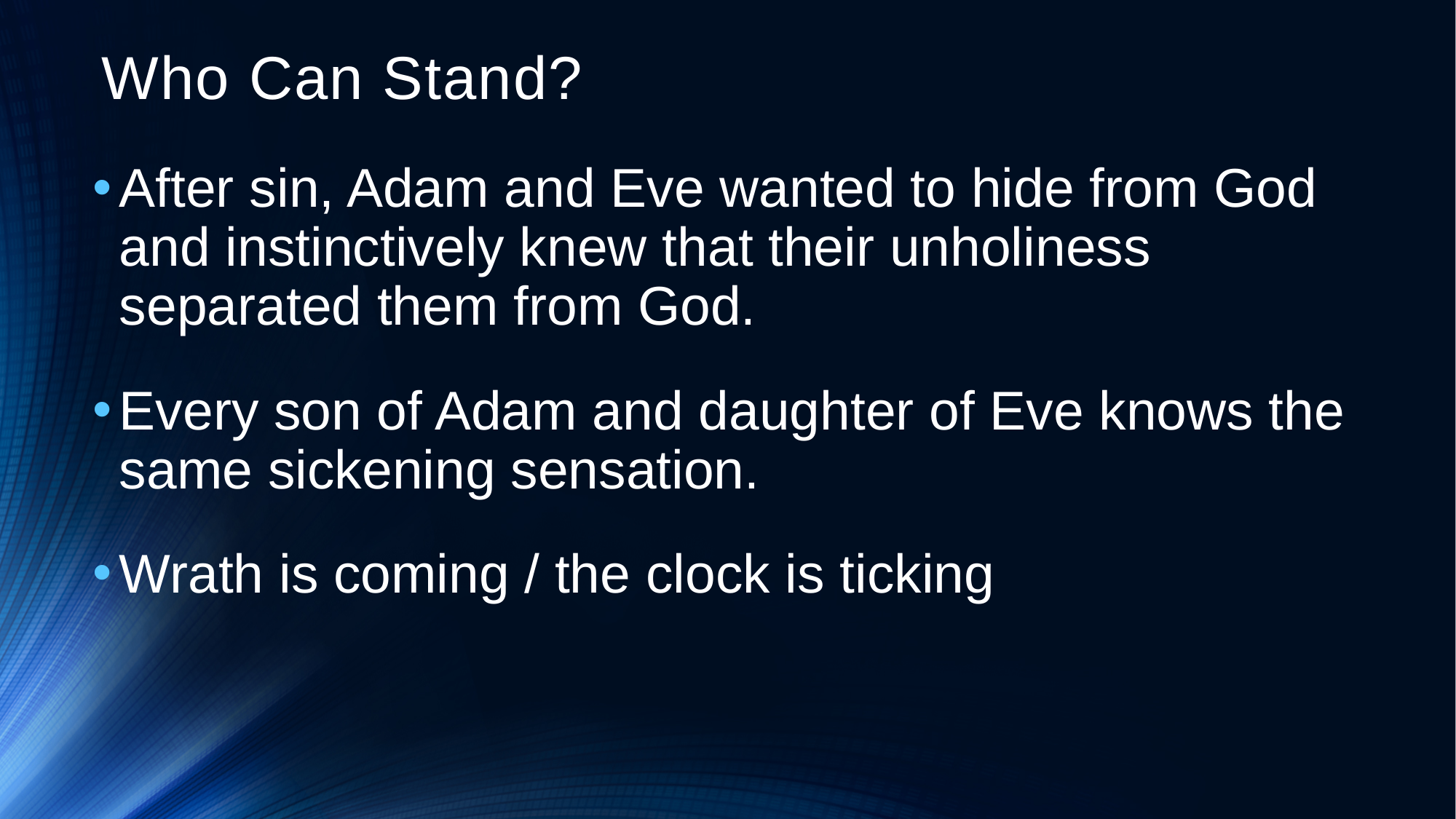

# Who Can Stand?
After sin, Adam and Eve wanted to hide from God and instinctively knew that their unholiness separated them from God.
Every son of Adam and daughter of Eve knows the same sickening sensation.
Wrath is coming / the clock is ticking